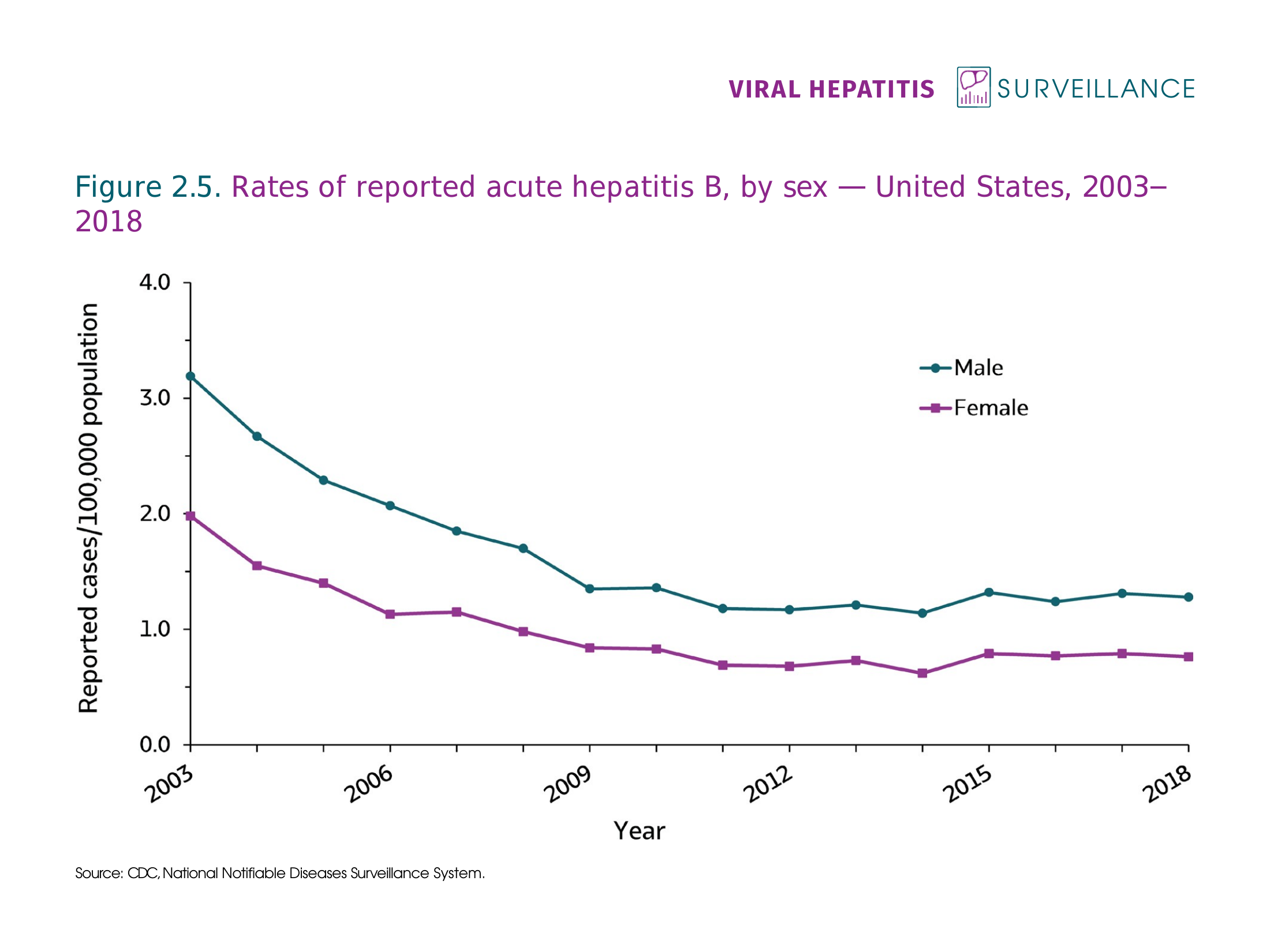

SURVEILLANCE
VIRAL HEPATITIS

Figure 2.5. Rates of reported acute hepatitis B, by sex — United States, 2003–2018

Source: CDC, National Notifiable Diseases Surveillance System.
27